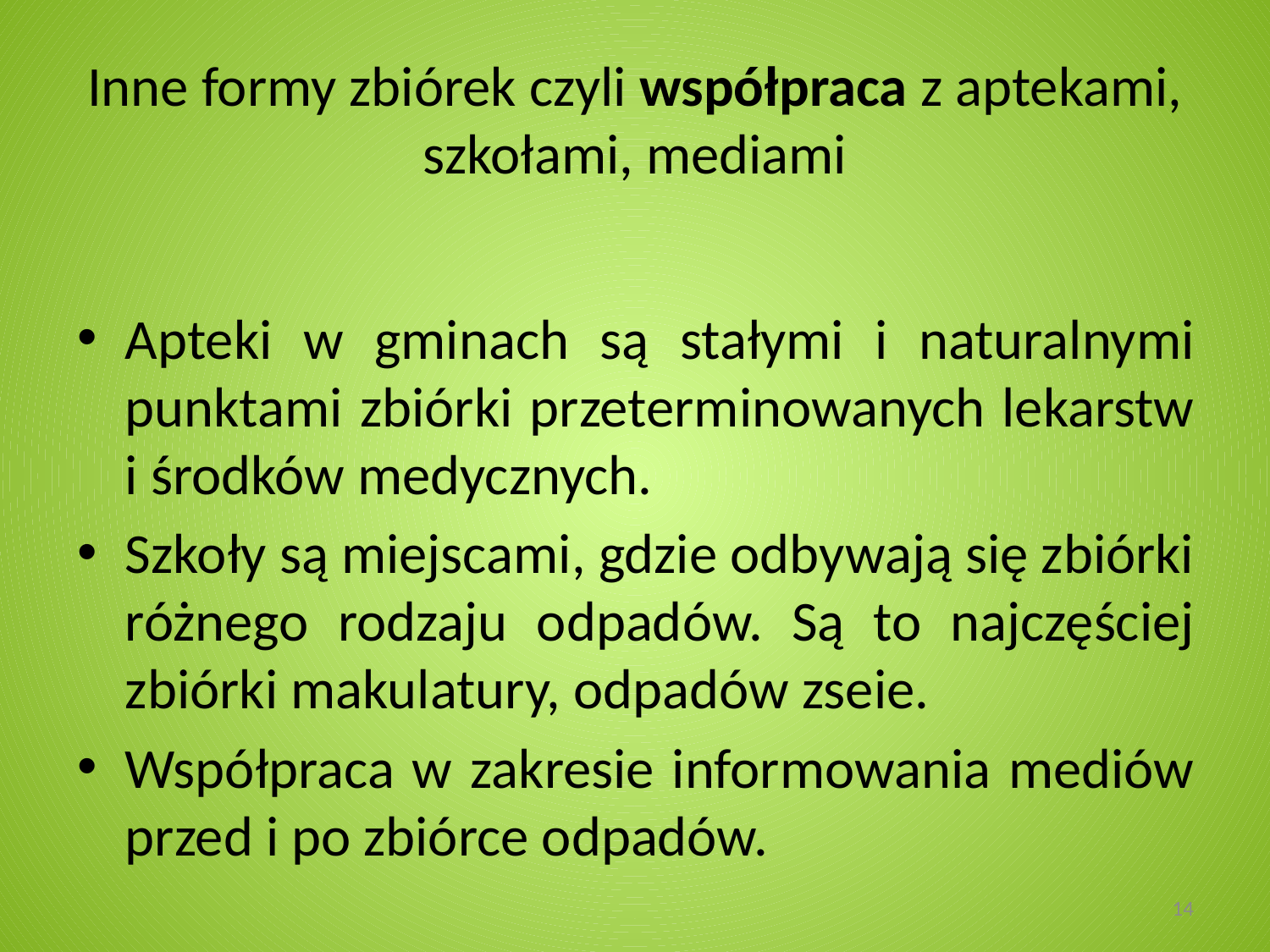

# Inne formy zbiórek czyli współpraca z aptekami, szkołami, mediami
Apteki w gminach są stałymi i naturalnymi punktami zbiórki przeterminowanych lekarstw i środków medycznych.
Szkoły są miejscami, gdzie odbywają się zbiórki różnego rodzaju odpadów. Są to najczęściej zbiórki makulatury, odpadów zseie.
Współpraca w zakresie informowania mediów przed i po zbiórce odpadów.

14